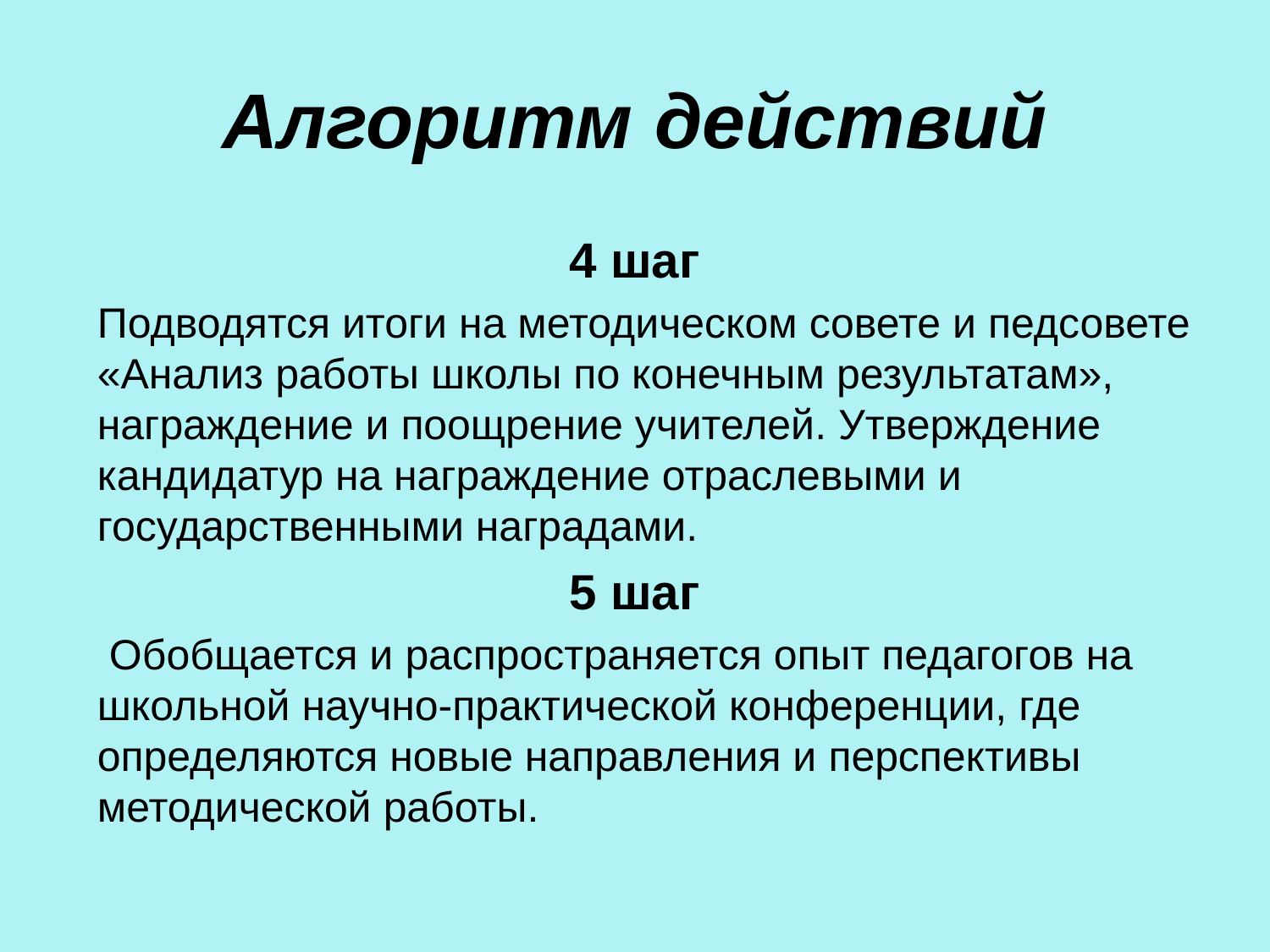

# Алгоритм действий
4 шаг
	Подводятся итоги на методическом совете и педсовете «Анализ работы школы по конечным результатам», награждение и поощрение учителей. Утверждение кандидатур на награждение отраслевыми и государственными наградами.
5 шаг
	 Обобщается и распространяется опыт педагогов на школьной научно-практической конференции, где определяются новые направления и перспективы методической работы.